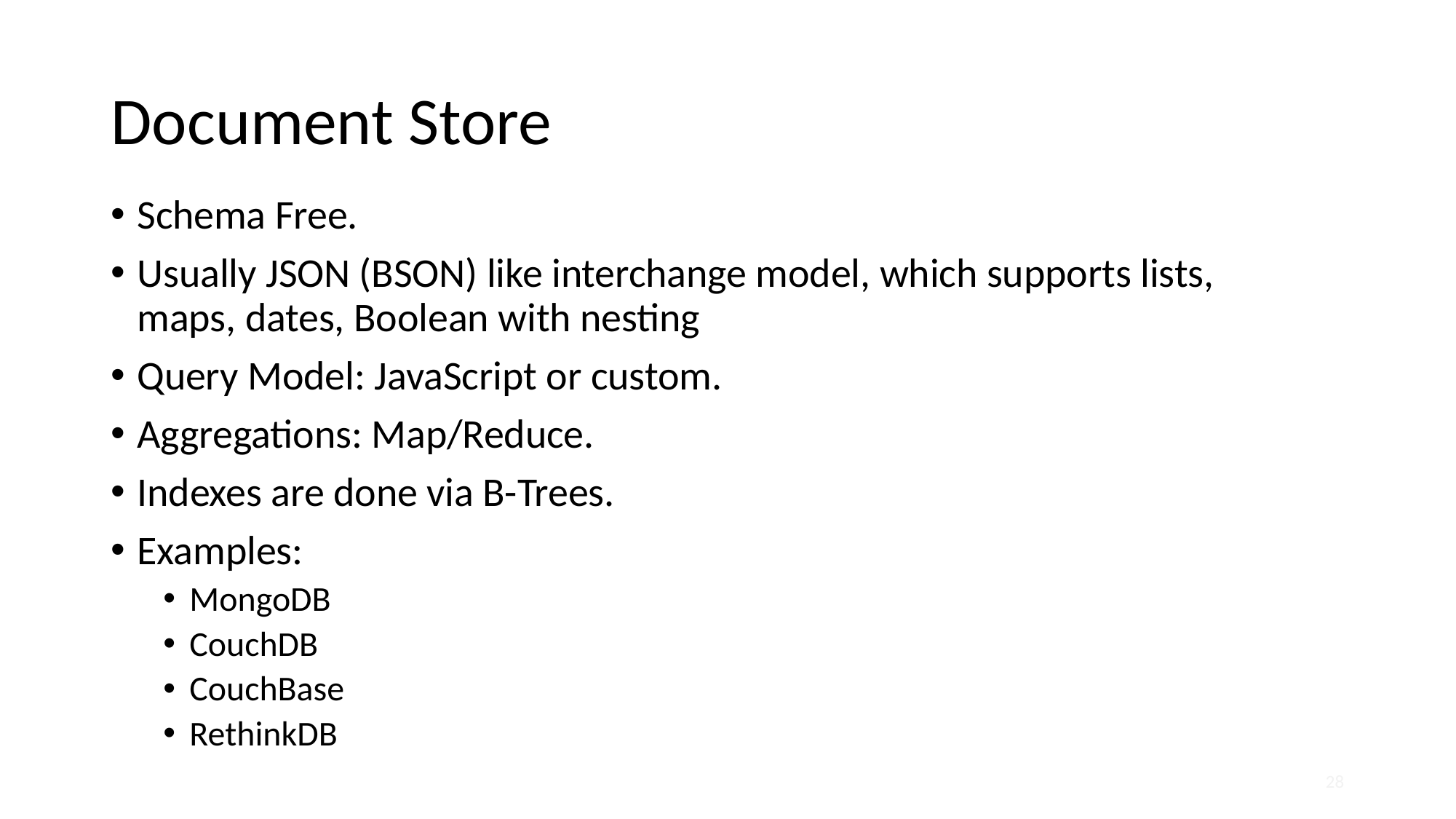

# Document Store
Schema Free.
Usually JSON (BSON) like interchange model, which supports lists, maps, dates, Boolean with nesting
Query Model: JavaScript or custom.
Aggregations: Map/Reduce.
Indexes are done via B-Trees.
Examples:
MongoDB
CouchDB
CouchBase
RethinkDB

28